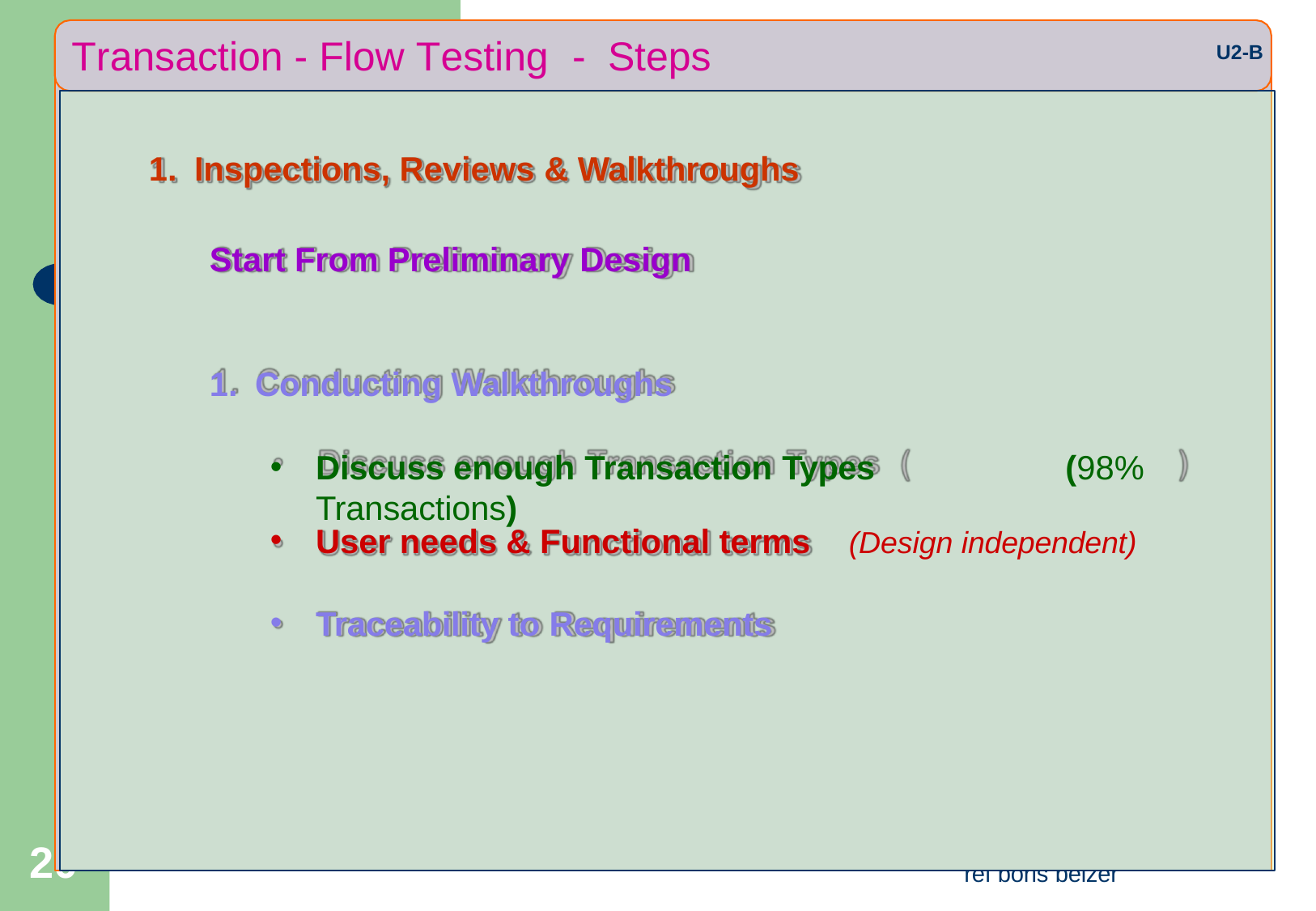

# Transaction - Flow Testing	-	Steps
U2-B

Inspections, Reviews & Walkthroughs

Start From Preliminary Design

Conducting Walkthroughs

Discuss enough Transaction Types	(98% Transactions)

User needs & Functional terms

Traceability to Requirements
(Design independent)

2
0
ref boris beizer